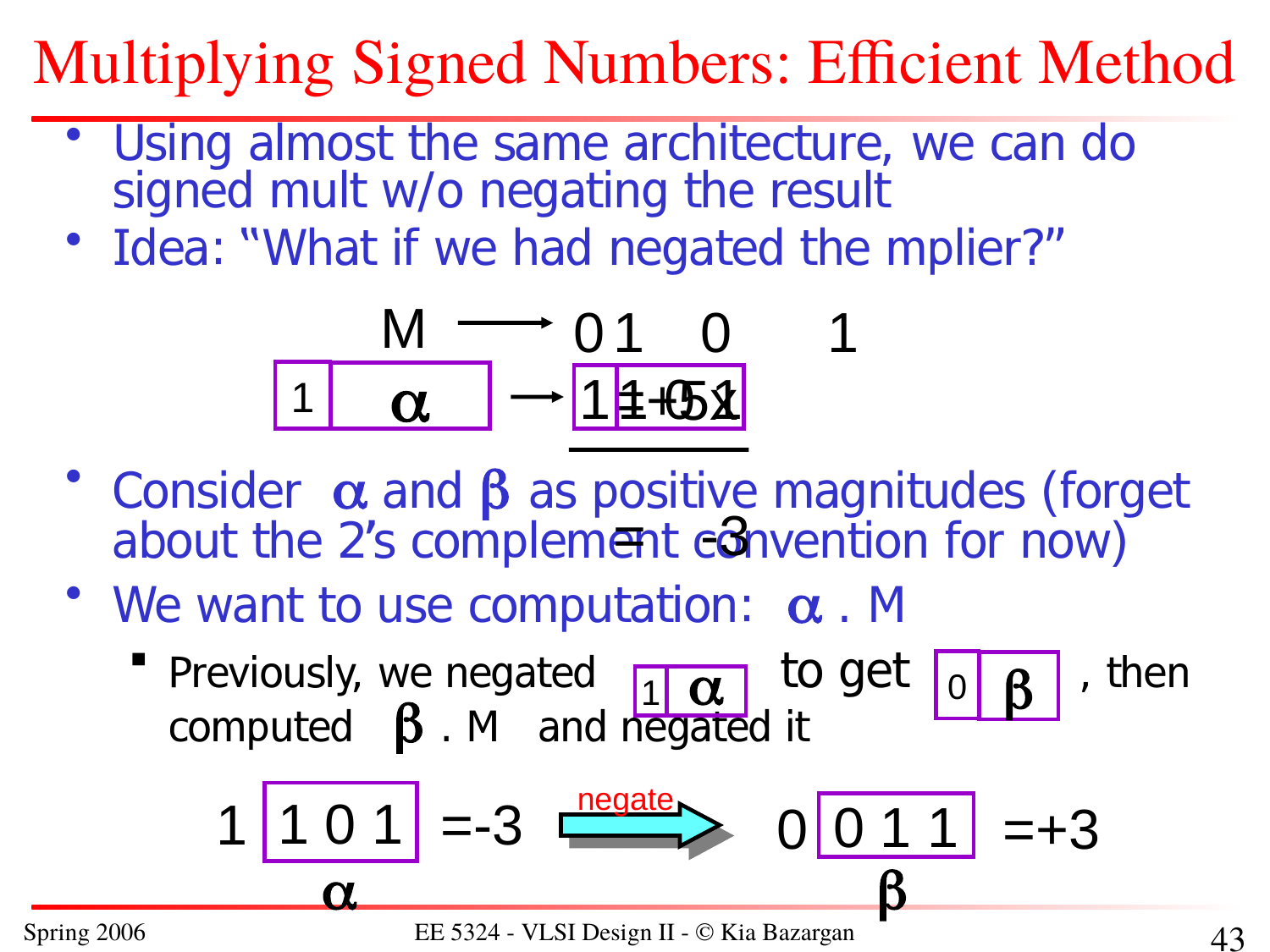

# Multiplying Signed Numbers: Efficient Method
Using almost the same architecture, we can do signed mult w/o negating the result
Idea: “What if we had negated the mplier?”

Consider  α and β as positive magnitudes (forget about the 2’s complement convention for now)
We want to use computation:  α . M
Previously, we negated              to get           , then
computed   β . M   and negated it
M
0	1	0	1	 	=+5x
					=	-3

1
α
1
1 0 1

0
β
1
α
negate
1
1 0 1
=-3
0
=+3
0 1 1

α
β
Spring 2006
EE 5324 - VLSI Design II - © Kia Bazargan
43